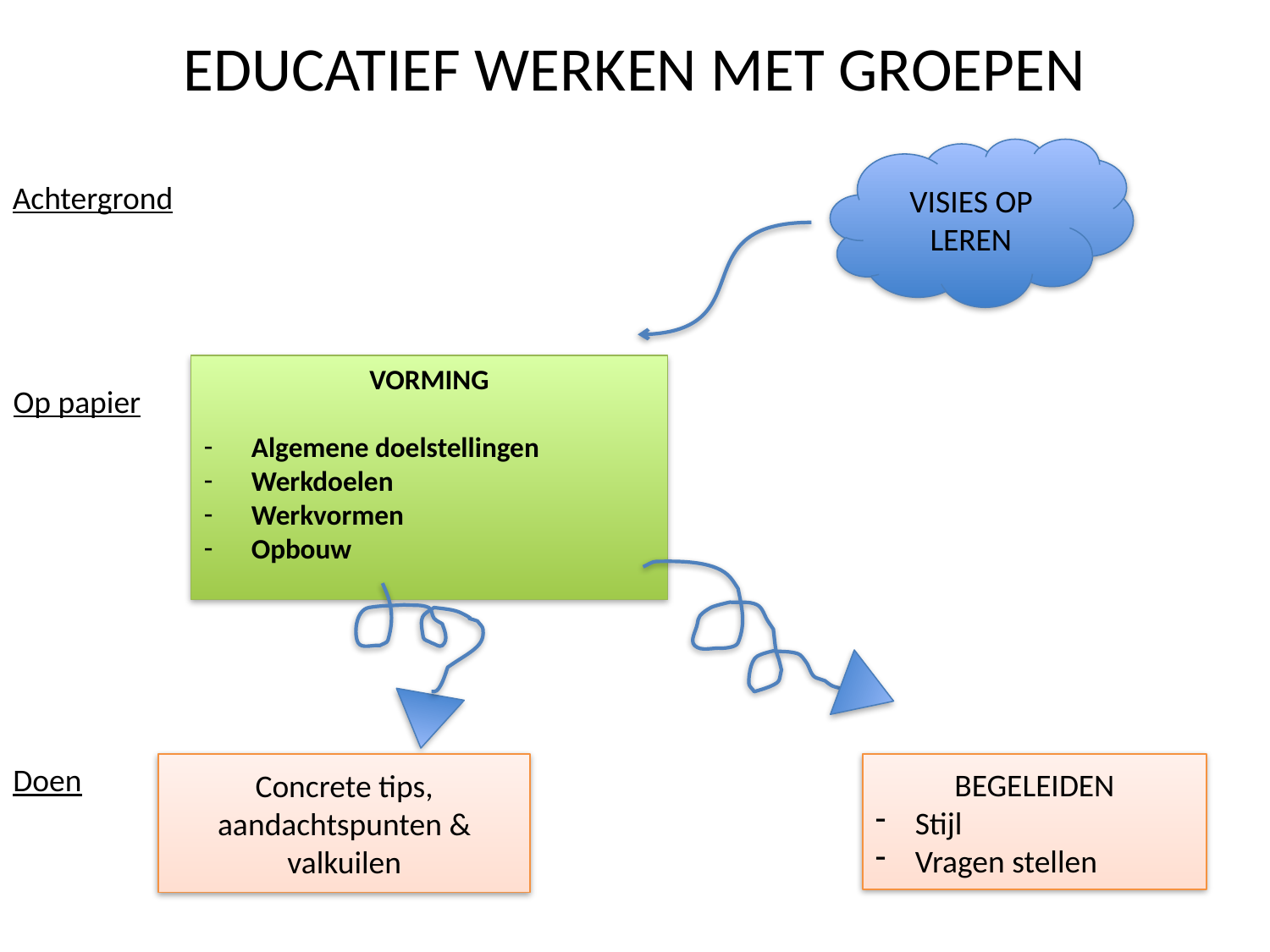

# EDUCATIEF WERKEN MET GROEPEN
VISIES OP LEREN
Achtergrond
VORMING

Algemene doelstellingen
Werkdoelen
Werkvormen
Opbouw

Op papier

Doen
BEGELEIDEN
Stijl
Vragen stellen
Concrete tips, aandachtspunten & valkuilen